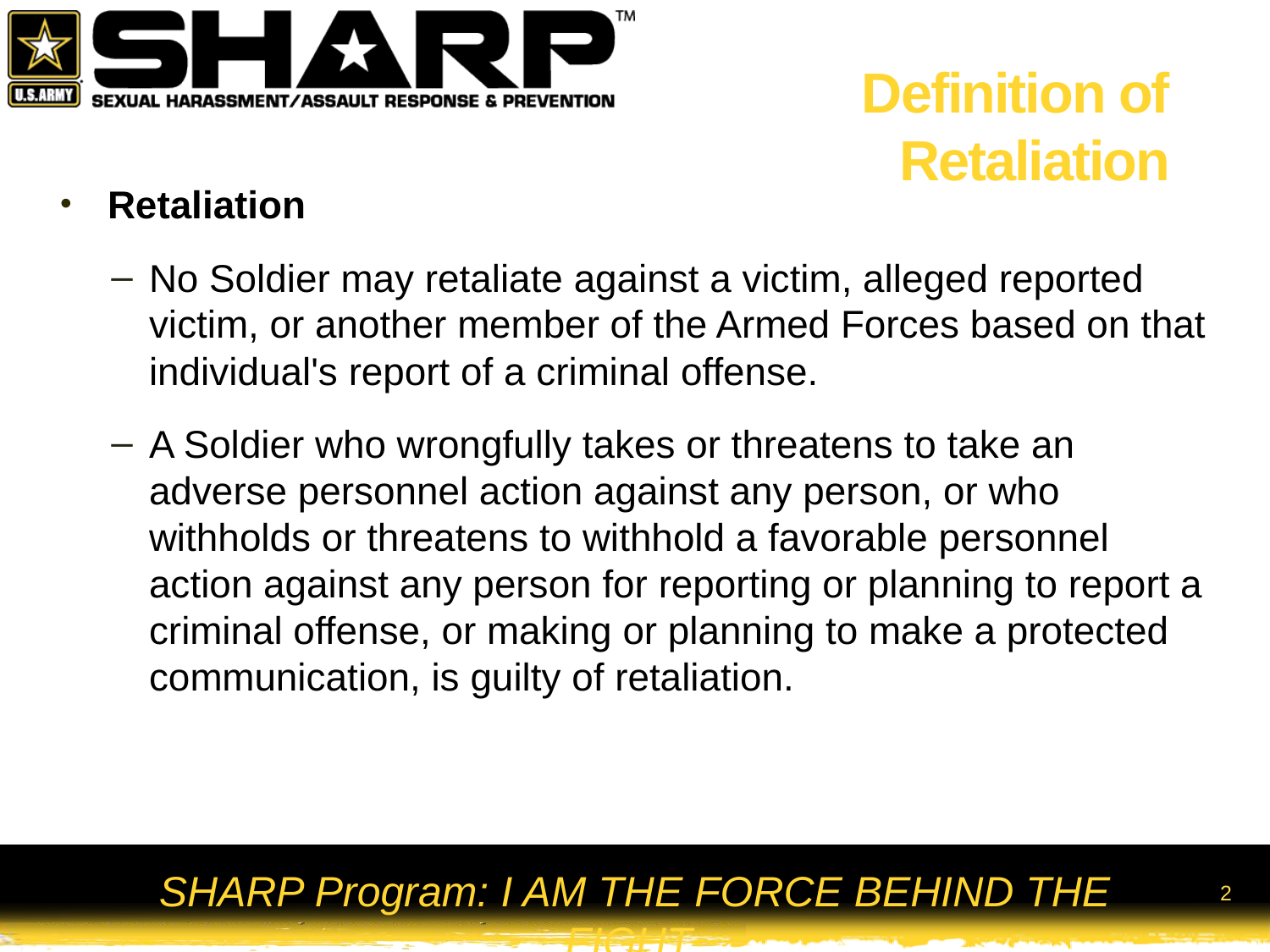

# Definition of Retaliation
Retaliation
No Soldier may retaliate against a victim, alleged reported victim, or another member of the Armed Forces based on that individual's report of a criminal offense.
A Soldier who wrongfully takes or threatens to take an adverse personnel action against any person, or who withholds or threatens to withhold a favorable personnel action against any person for reporting or planning to report a criminal offense, or making or planning to make a protected communication, is guilty of retaliation.